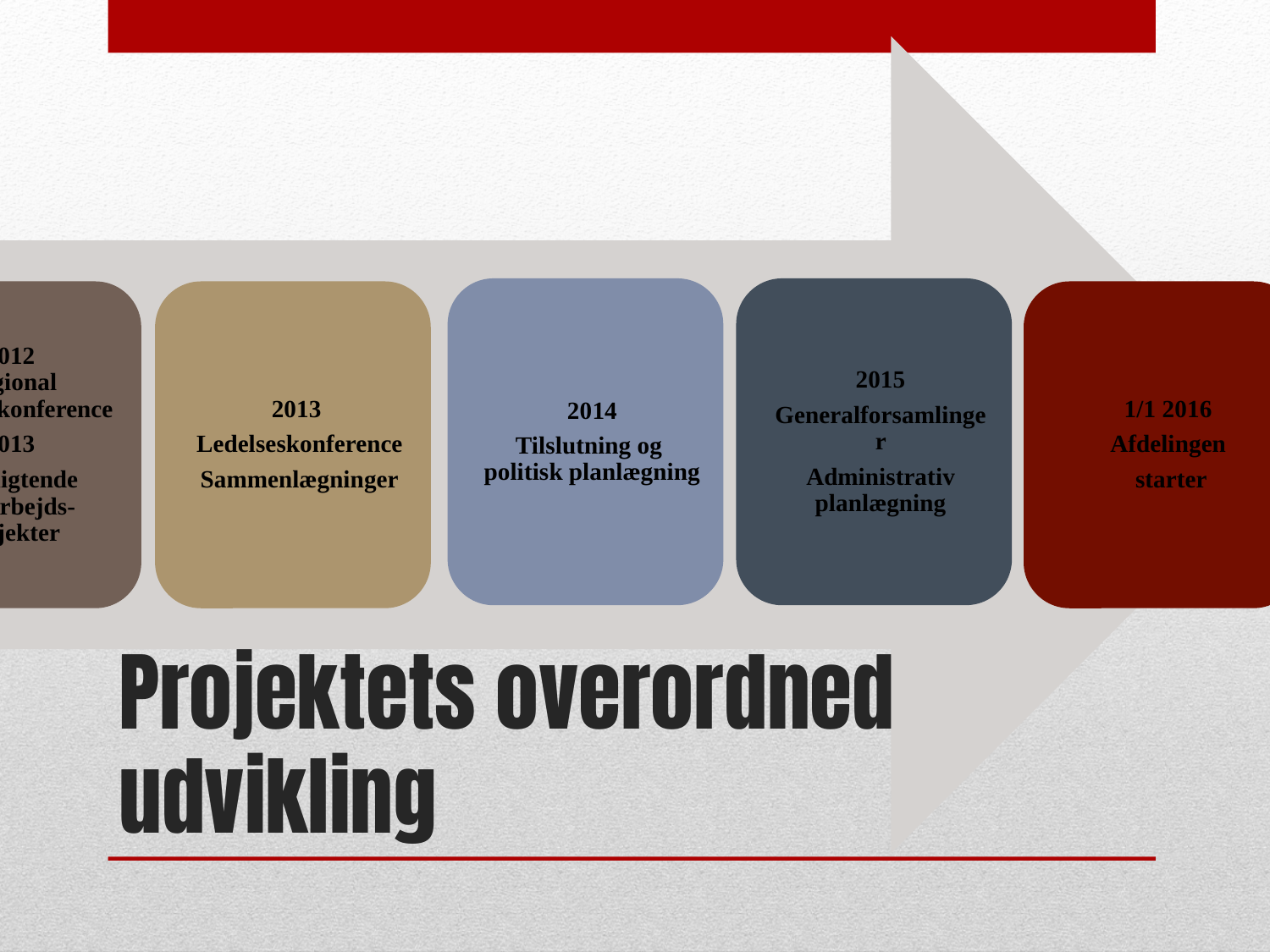

2012
Regional Ledelseskonference
2013
Forpligtende samarbejds- projekter
2013
Ledelseskonference
Sammenlægninger
2014
Tilslutning og  politisk planlægning
2015
Generalforsamlinger
Administrativ planlægning
1/1 2016
Afdelingen
 starter
# Projektets overordnede udvikling